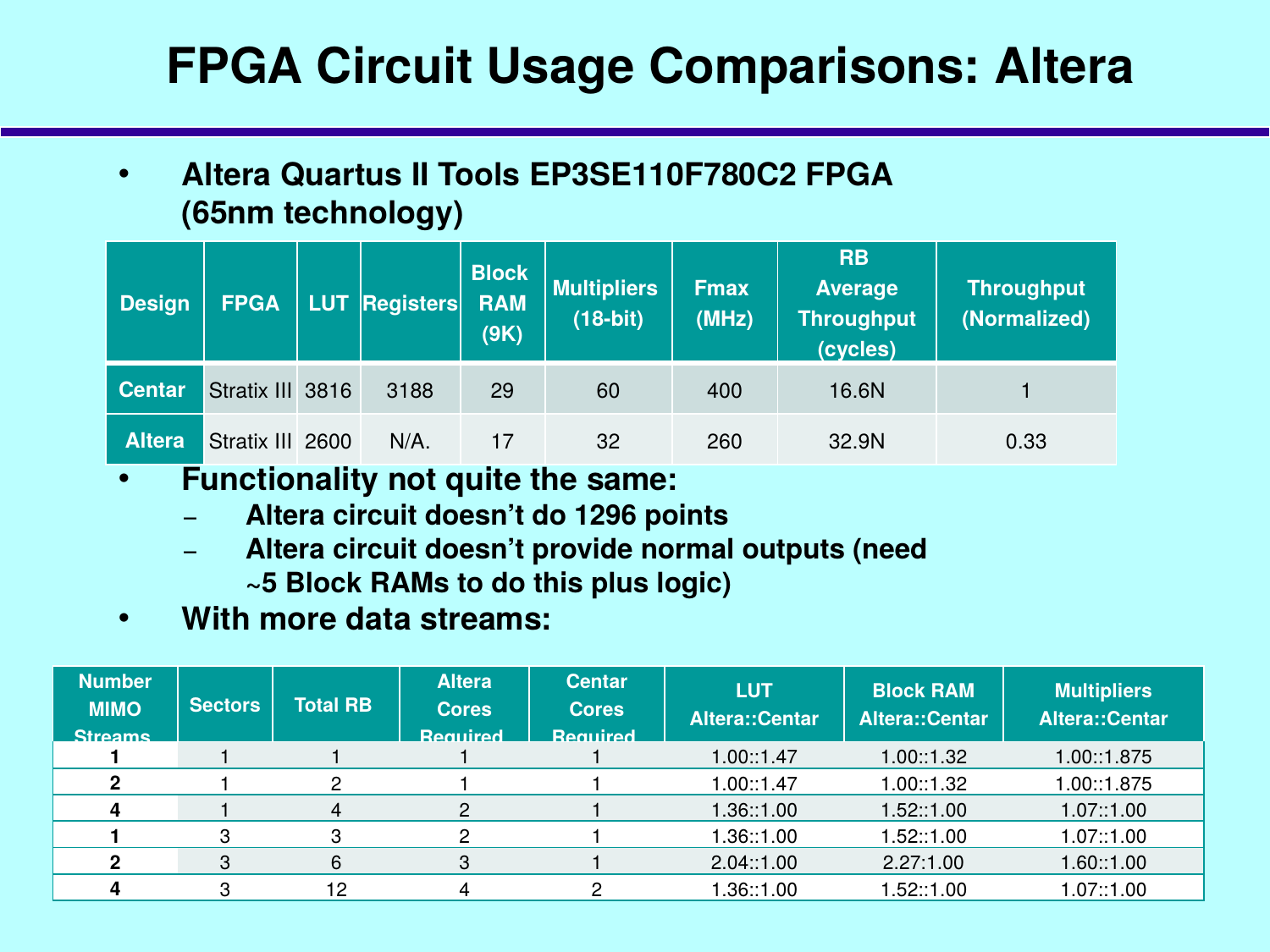

# FPGA Circuit Usage Comparisons: Altera
Altera Quartus II Tools EP3SE110F780C2 FPGA (65nm technology)

Functionality not quite the same:
Altera circuit doesn’t do 1296 points
Altera circuit doesn’t provide normal outputs (need ~5 Block RAMs to do this plus logic)
With more data streams:
| Design | FPGA | LUT | Registers | Block RAM (9K) | Multipliers (18-bit) | Fmax (MHz) | RB Average Throughput (cycles) | Throughput (Normalized) |
| --- | --- | --- | --- | --- | --- | --- | --- | --- |
| Centar | Stratix III | 3816 | 3188 | 29 | 60 | 400 | 16.6N | 1 |
| Altera | Stratix III | 2600 | N/A. | 17 | 32 | 260 | 32.9N | 0.33 |
| Number MIMO Streams | Sectors | Total RB | Altera Cores Required | Centar Cores Required | LUT Altera::Centar | Block RAM Altera::Centar | Multipliers Altera::Centar |
| --- | --- | --- | --- | --- | --- | --- | --- |
| 1 | 1 | 1 | 1 | 1 | 1.00::1.47 | 1.00::1.32 | 1.00::1.875 |
| 2 | 1 | 2 | 1 | 1 | 1.00::1.47 | 1.00::1.32 | 1.00::1.875 |
| 4 | 1 | 4 | 2 | 1 | 1.36::1.00 | 1.52::1.00 | 1.07::1.00 |
| 1 | 3 | 3 | 2 | 1 | 1.36::1.00 | 1.52::1.00 | 1.07::1.00 |
| 2 | 3 | 6 | 3 | 1 | 2.04::1.00 | 2.27:1.00 | 1.60::1.00 |
| 4 | 3 | 12 | 4 | 2 | 1.36::1.00 | 1.52::1.00 | 1.07::1.00 |